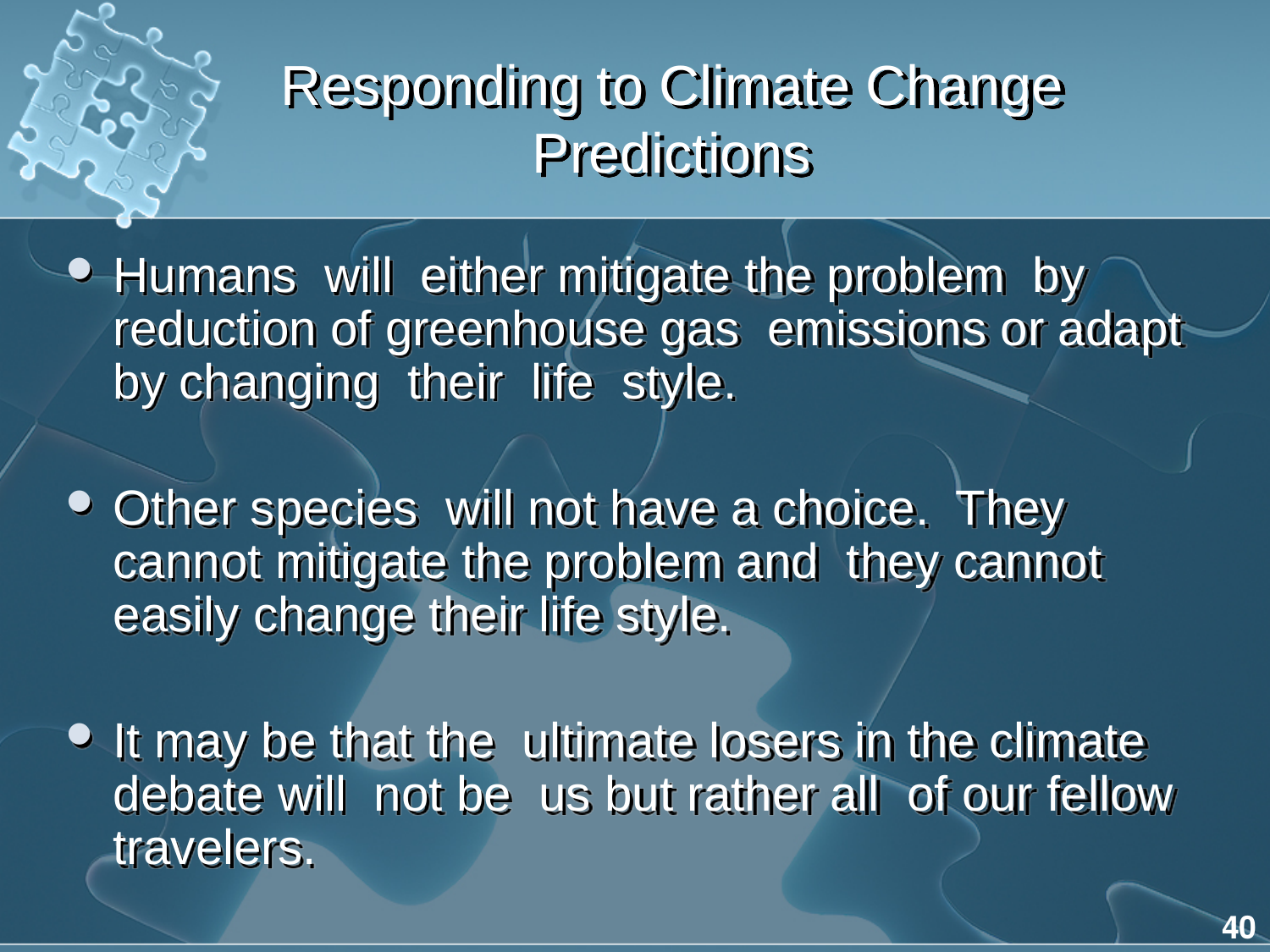

# Responding to Climate Change Predictions
Humans  will  either mitigate the problem  by reduction of greenhouse gas  emissions or adapt  by changing  their  life  style.

Other species  will not have a choice.  They cannot mitigate the problem and  they cannot easily change their life style.

It may be that the  ultimate losers in the climate debate will  not be  us but rather all  of our fellow travelers.

40